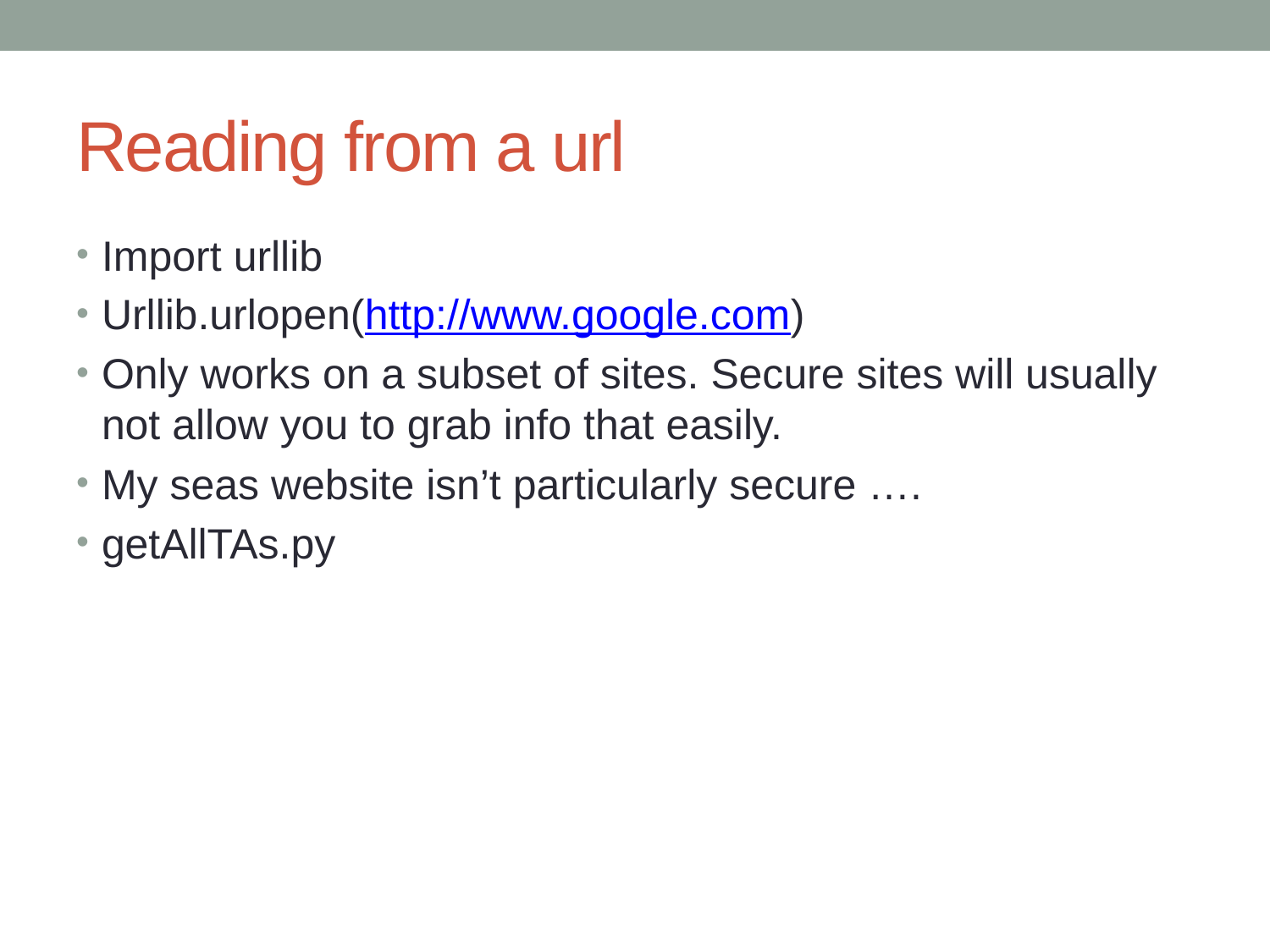

# Reading from a url
Import urllib
Urllib.urlopen(http://www.google.com)
Only works on a subset of sites. Secure sites will usually not allow you to grab info that easily.
My seas website isn’t particularly secure ….
getAllTAs.py